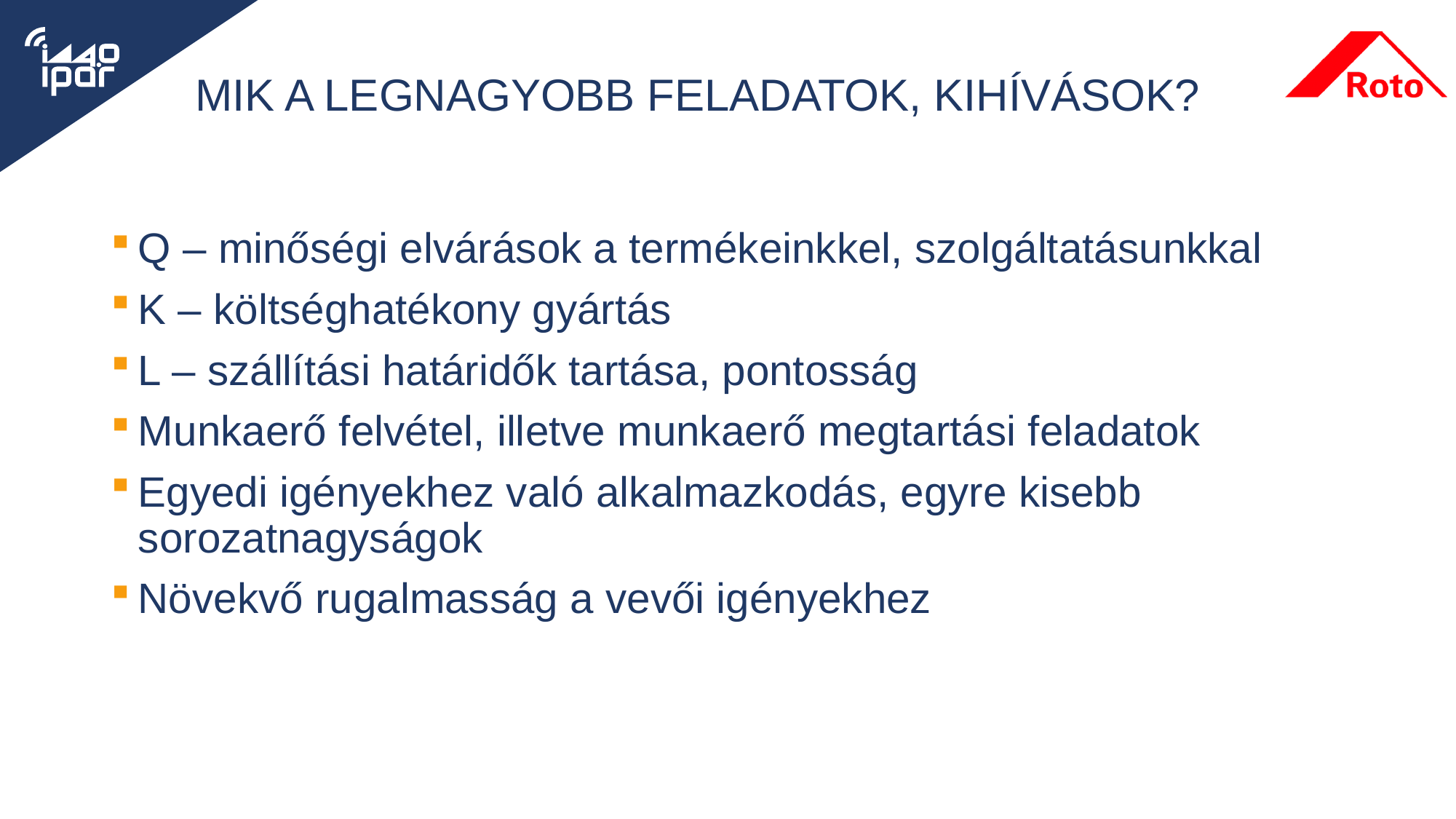

# MiK A LEGNAGYOBB FELADATOK, KIHÍVÁSOK?
Q – minőségi elvárások a termékeinkkel, szolgáltatásunkkal
K – költséghatékony gyártás
L – szállítási határidők tartása, pontosság
Munkaerő felvétel, illetve munkaerő megtartási feladatok
Egyedi igényekhez való alkalmazkodás, egyre kisebb sorozatnagyságok
Növekvő rugalmasság a vevői igényekhez